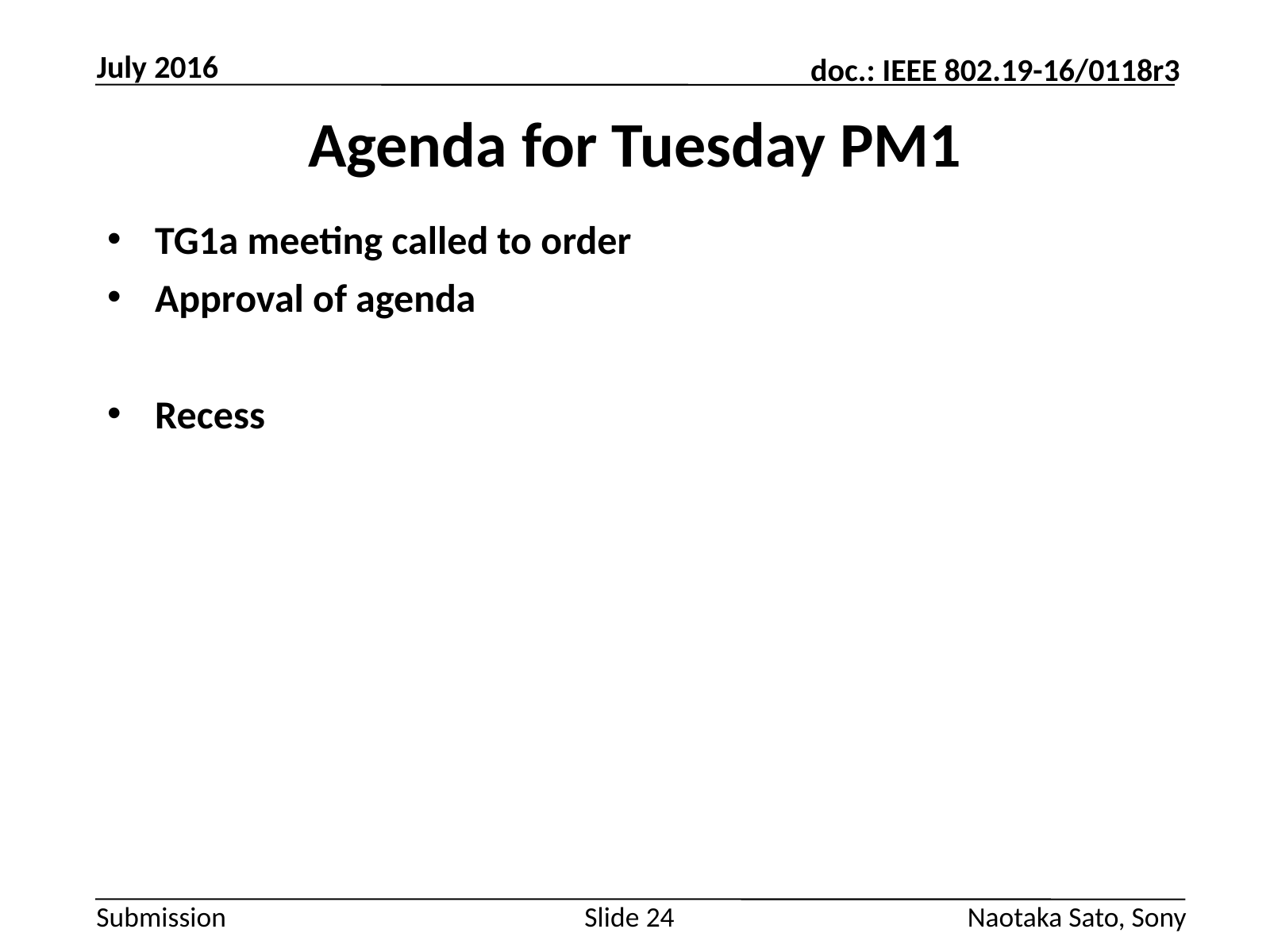

July 2016
# Agenda for Tuesday PM1
TG1a meeting called to order
Approval of agenda

Recess
Slide 24
Naotaka Sato, Sony